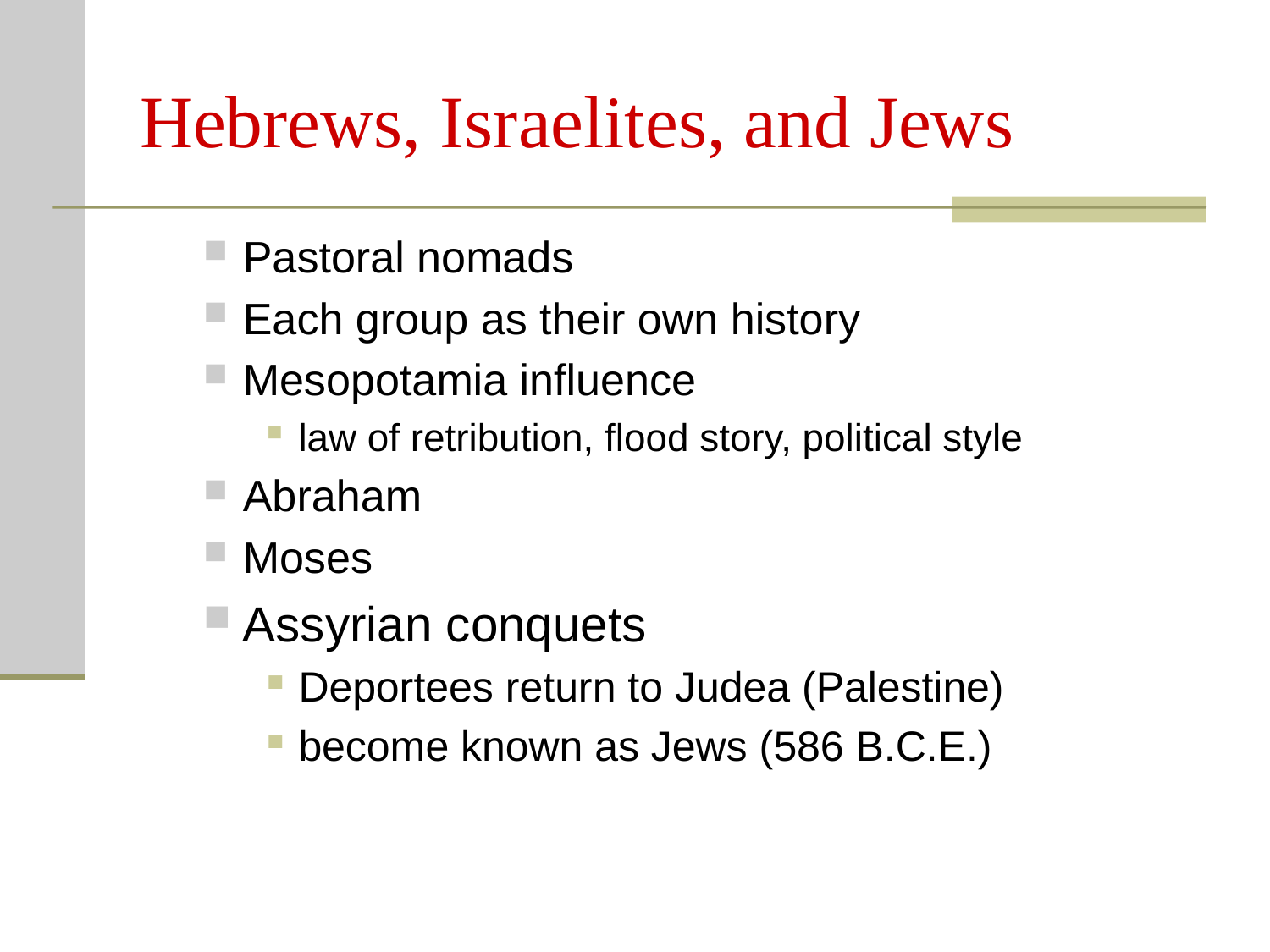

# Hebrews, Israelites, and Jews
Pastoral nomads
Each group as their own history
Mesopotamia influence
law of retribution, flood story, political style
Abraham
Moses
Assyrian conquets
Deportees return to Judea (Palestine)
become known as Jews (586 B.C.E.)